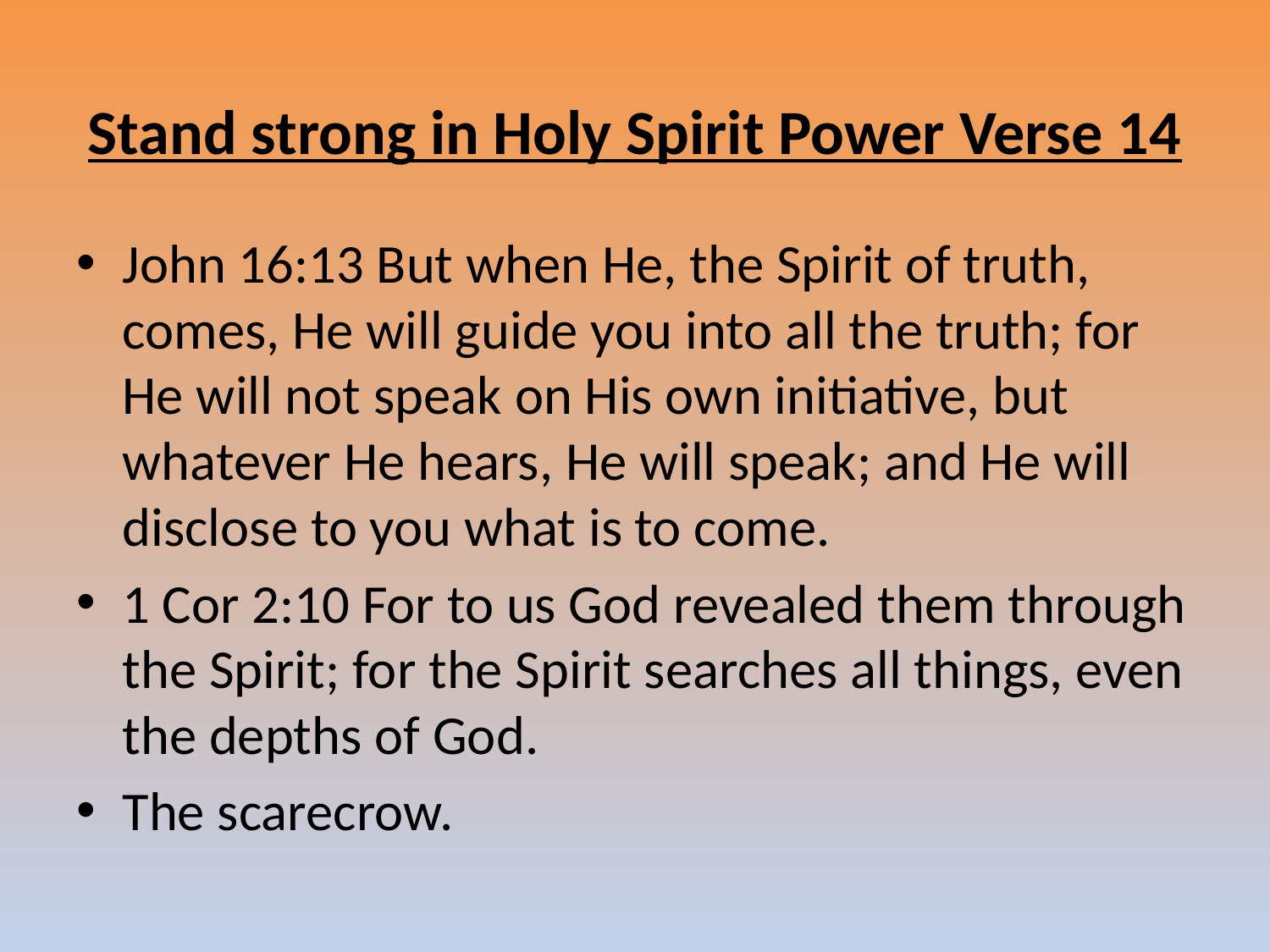

# Stand strong in Holy Spirit Power Verse 14
John 16:13 But when He, the Spirit of truth, comes, He will guide you into all the truth; for He will not speak on His own initiative, but whatever He hears, He will speak; and He will disclose to you what is to come.
1 Cor 2:10 For to us God revealed them through the Spirit; for the Spirit searches all things, even the depths of God.
The scarecrow.